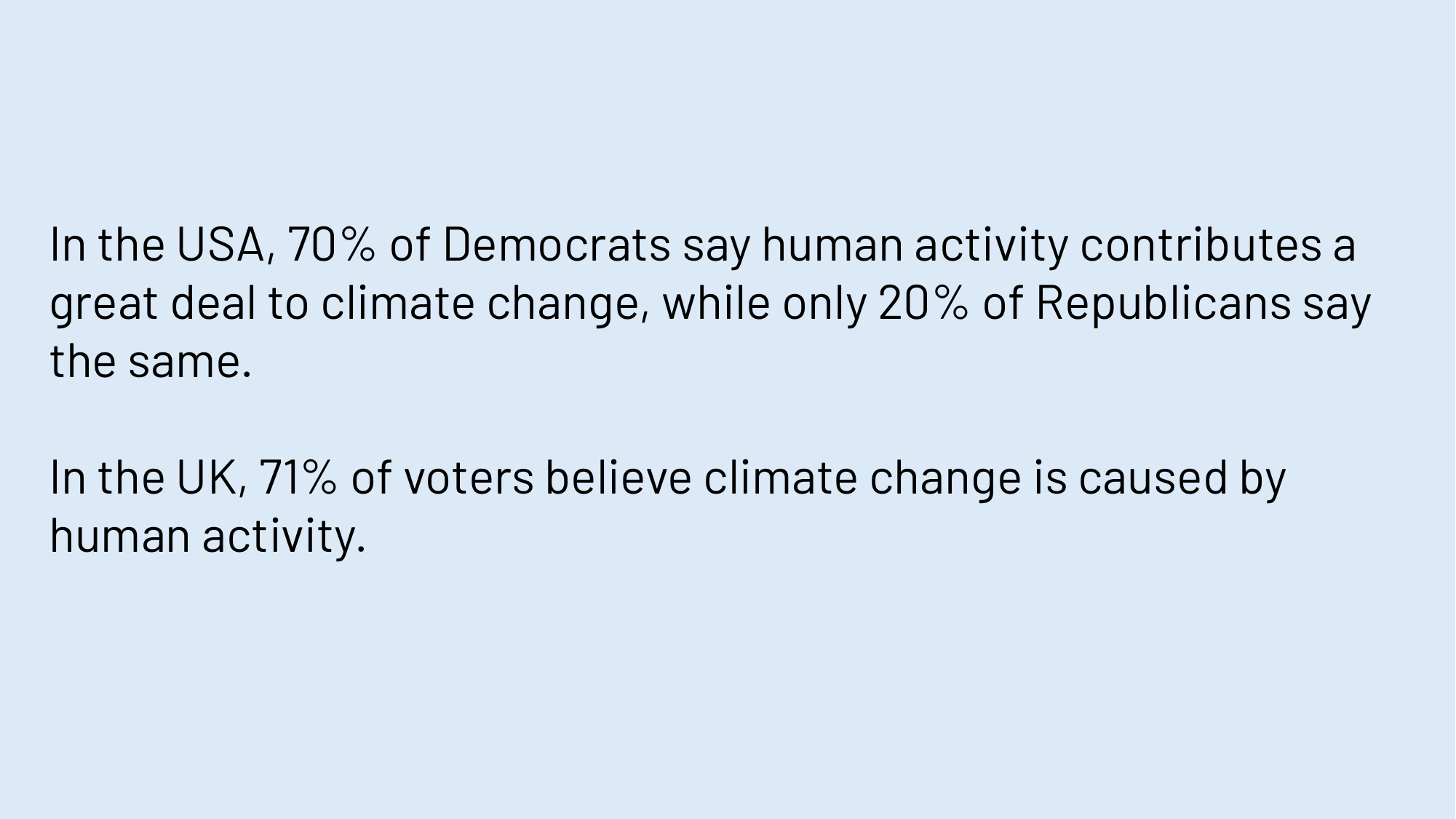

In the USA, 70% of Democrats say human activity contributes a great deal to climate change, while only 20% of Republicans say the same.

In the UK, 71% of voters believe climate change is caused by human activity.